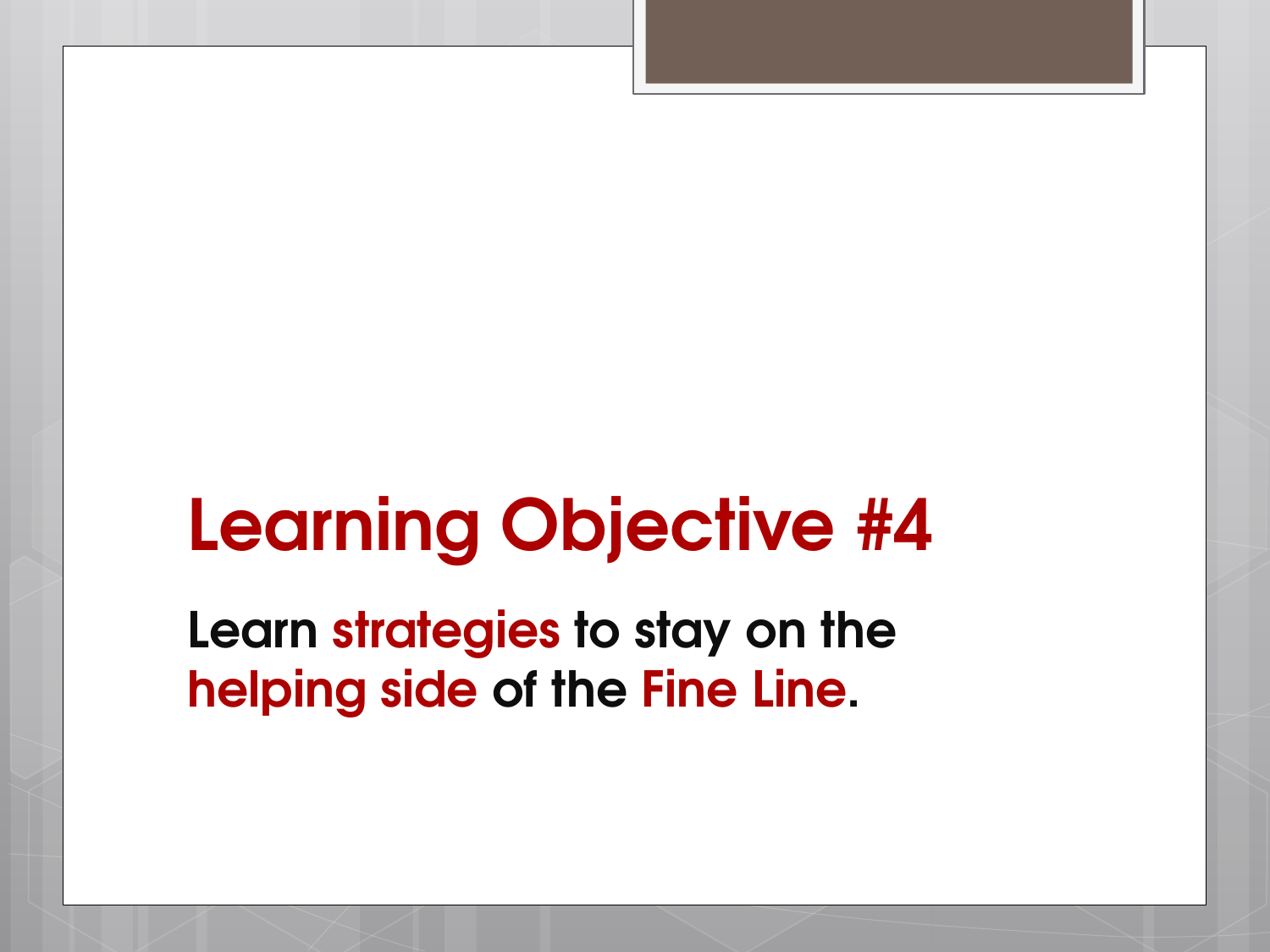

# Learning Objective #4
Learn strategies to stay on the helping side of the Fine Line.